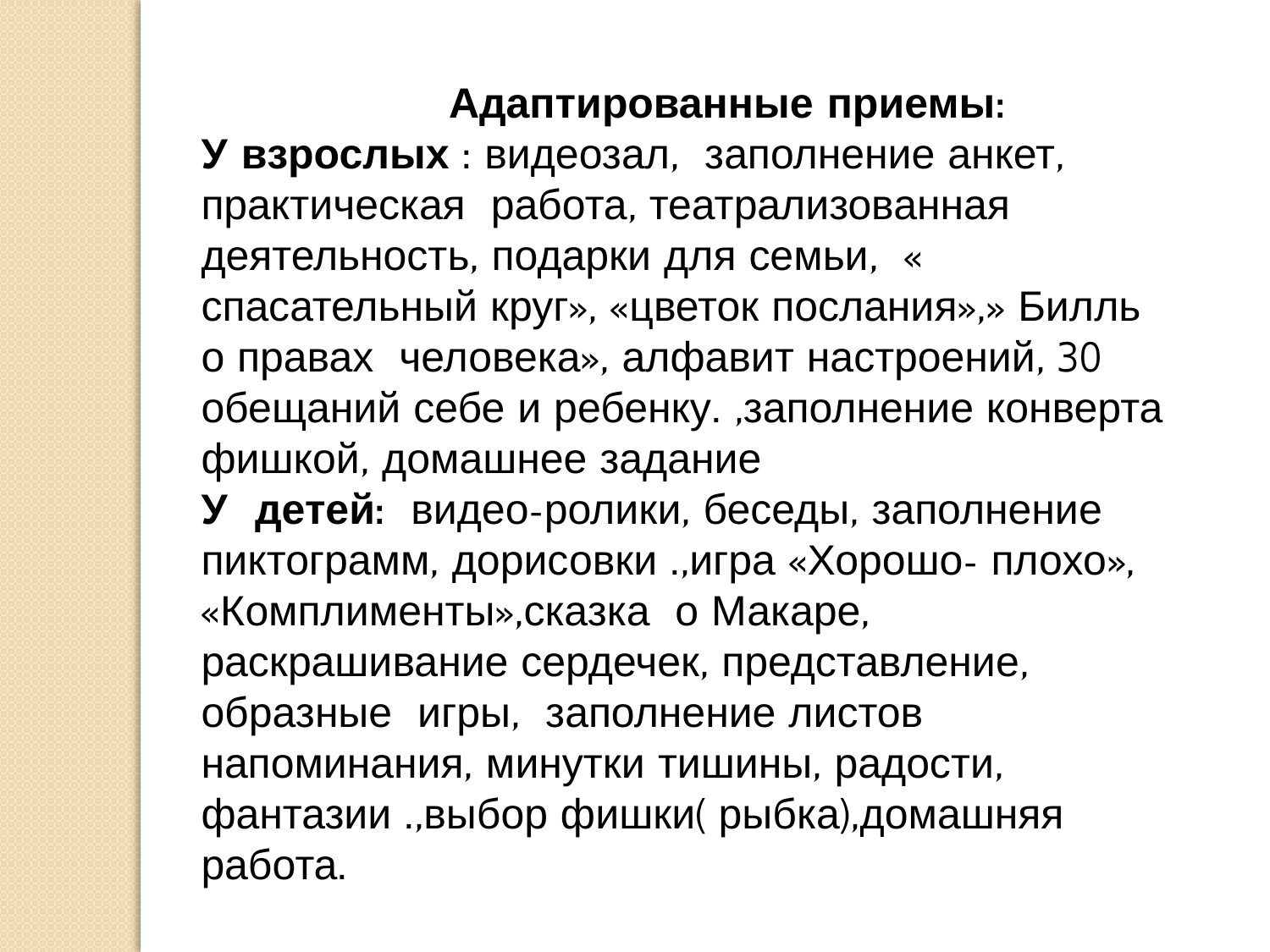

Адаптированные приемы:
У взрослых : видеозал,  заполнение анкет, практическая  работа, театрализованная  деятельность, подарки для семьи,  « спасательный круг», «цветок послания»,» Билль  о правах  человека», алфавит настроений, 30  обещаний себе и ребенку. ,заполнение конверта фишкой, домашнее задание
У  детей:  видео-ролики, беседы, заполнение  пиктограмм, дорисовки .,игра «Хорошо- плохо», «Комплименты»,сказка  о Макаре, раскрашивание сердечек, представление, образные  игры,  заполнение листов напоминания, минутки тишины, радости, фантазии .,выбор фишки( рыбка),домашняя работа.